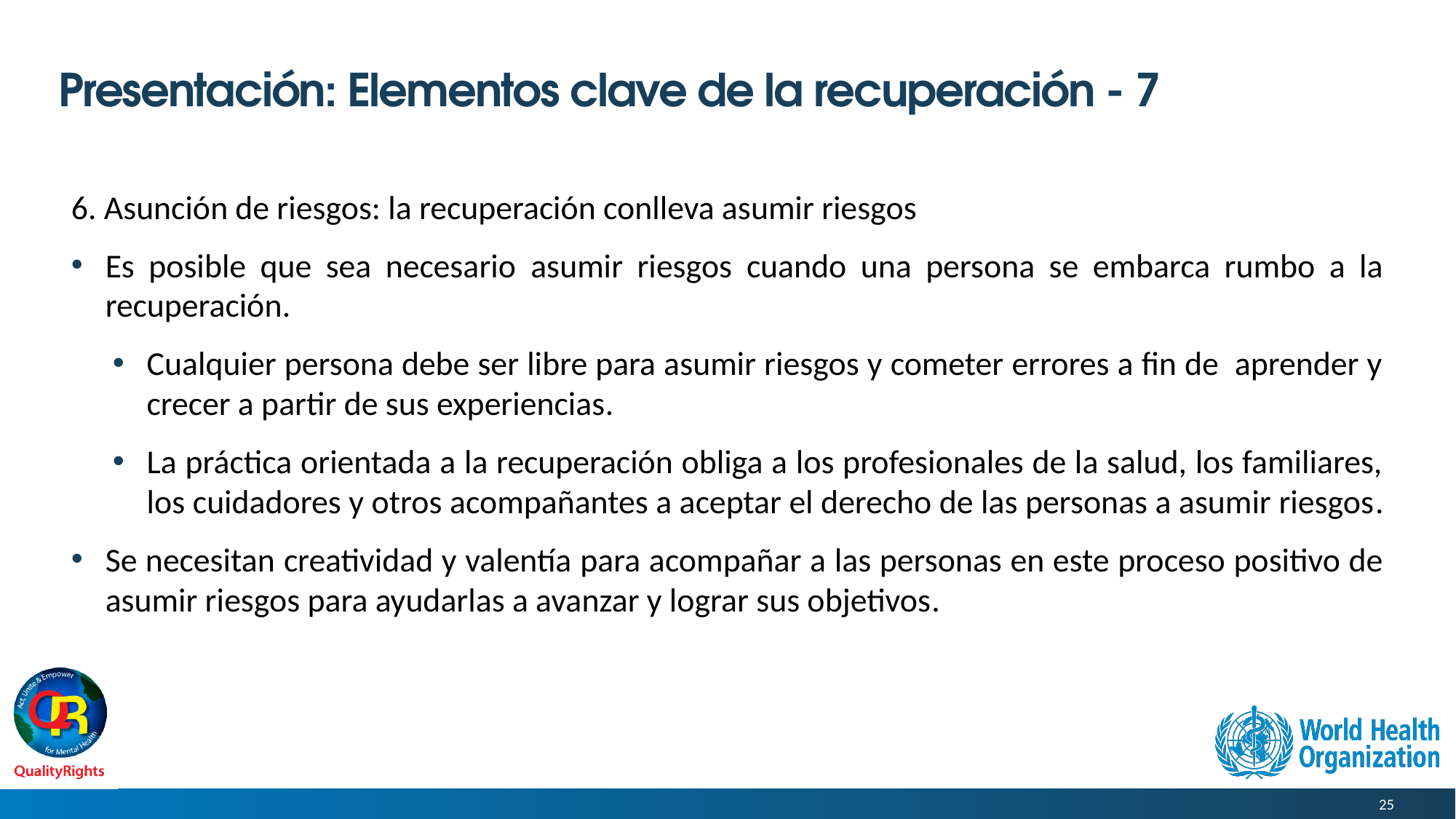

# Presentación: Elementos clave de la recuperación - 7
6. Asunción de riesgos: la recuperación conlleva asumir riesgos
Es posible que sea necesario asumir riesgos cuando una persona se embarca rumbo a la recuperación.
Cualquier persona debe ser libre para asumir riesgos y cometer errores a fin de  aprender y crecer a partir de sus experiencias.
La práctica orientada a la recuperación obliga a los profesionales de la salud, los familiares, los cuidadores y otros acompañantes a aceptar el derecho de las personas a asumir riesgos.
Se necesitan creatividad y valentía para acompañar a las personas en este proceso positivo de asumir riesgos para ayudarlas a avanzar y lograr sus objetivos.